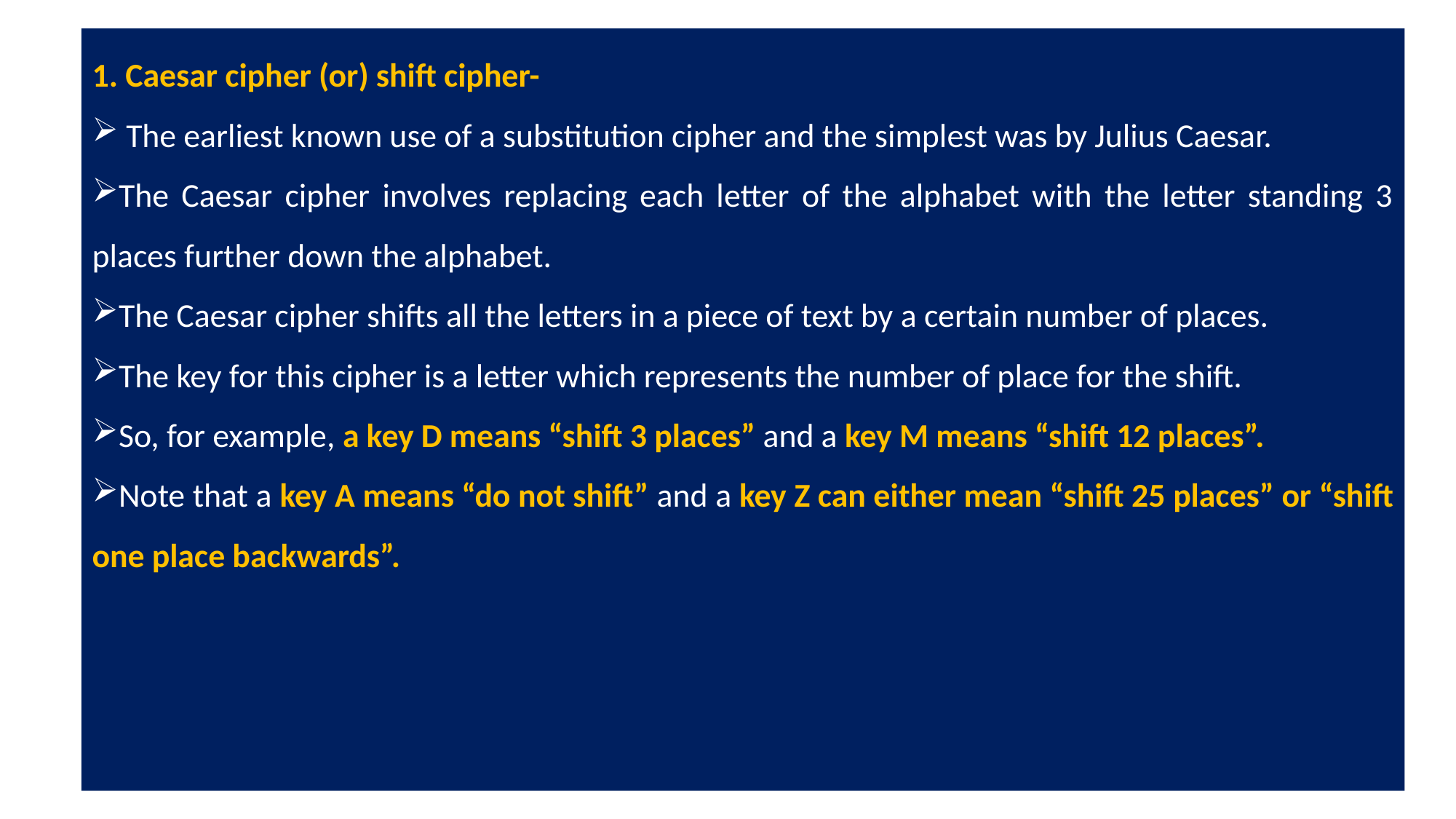

1. Caesar cipher (or) shift cipher-
 The earliest known use of a substitution cipher and the simplest was by Julius Caesar.
The Caesar cipher involves replacing each letter of the alphabet with the letter standing 3 places further down the alphabet.
The Caesar cipher shifts all the letters in a piece of text by a certain number of places.
The key for this cipher is a letter which represents the number of place for the shift.
So, for example, a key D means “shift 3 places” and a key M means “shift 12 places”.
Note that a key A means “do not shift” and a key Z can either mean “shift 25 places” or “shift one place backwards”.